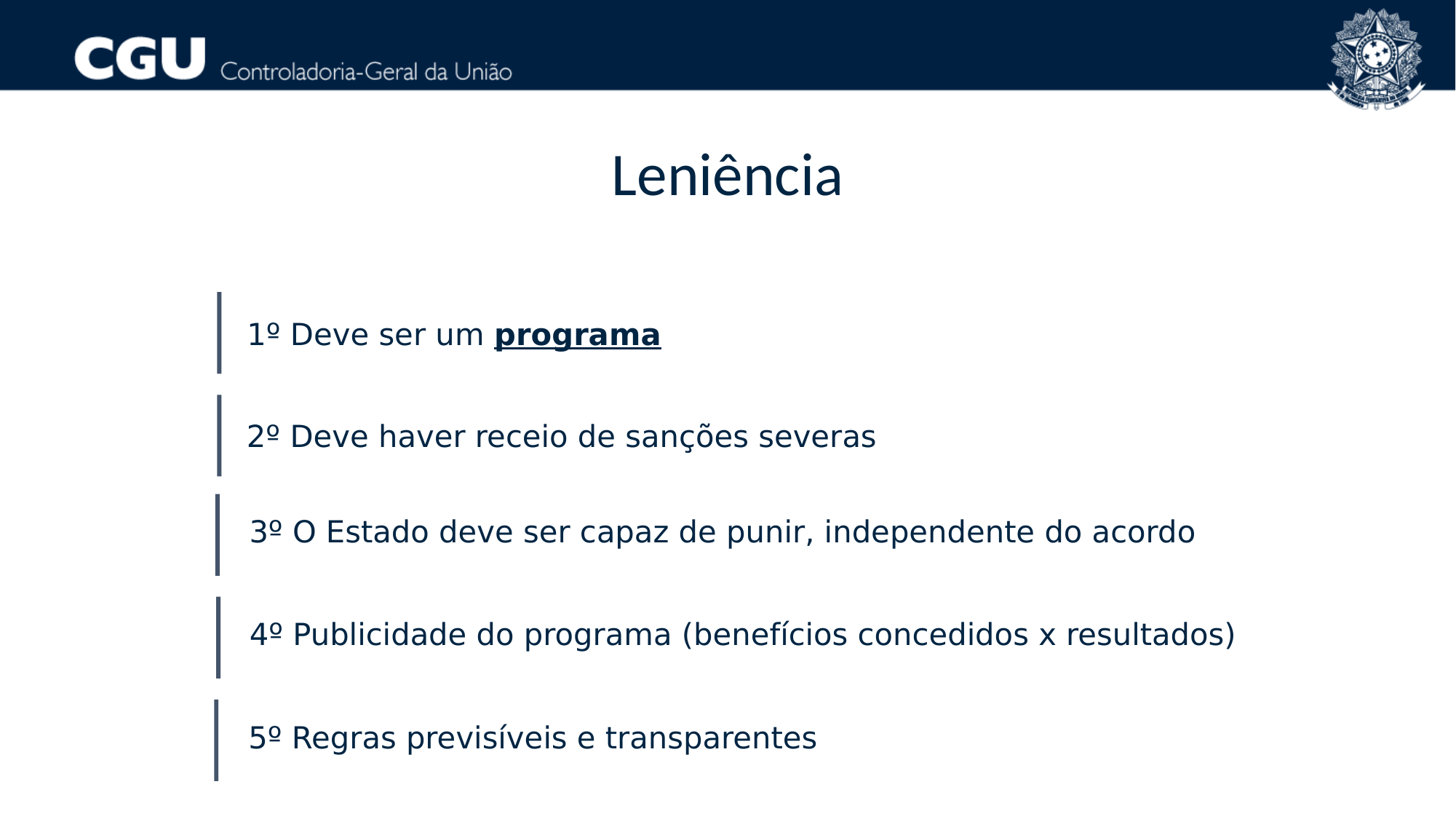

# Leniência

1º Deve ser um programa

2º Deve haver receio de sanções severas

3º O Estado deve ser capaz de punir, independente do acordo

4º Publicidade do programa (benefícios concedidos x resultados)

5º Regras previsíveis e transparentes